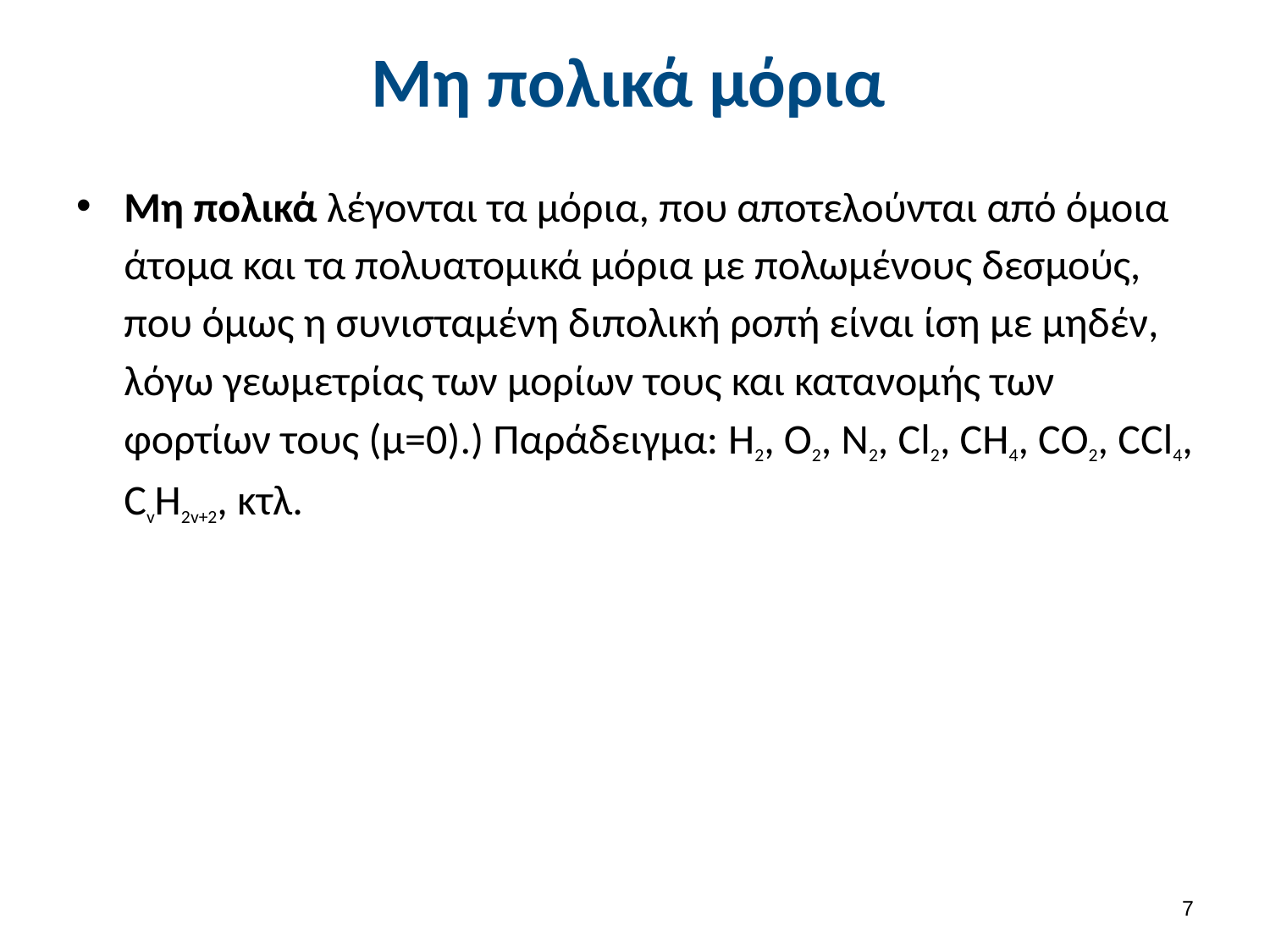

# Μη πολικά μόρια
Μη πολικά λέγονται τα μόρια, που αποτελούνται από όμοια άτομα και τα πολυατομικά μόρια με πολωμένους δεσμούς, που όμως η συνισταμένη διπολική ροπή είναι ίση με μηδέν, λόγω γεωμετρίας των μορίων τους και κατανομής των φορτίων τους (μ=0).) Παράδειγμα: H2, O2, N2, Cl2, CH4, CO2, CCl4, CvH2v+2, κτλ.
7